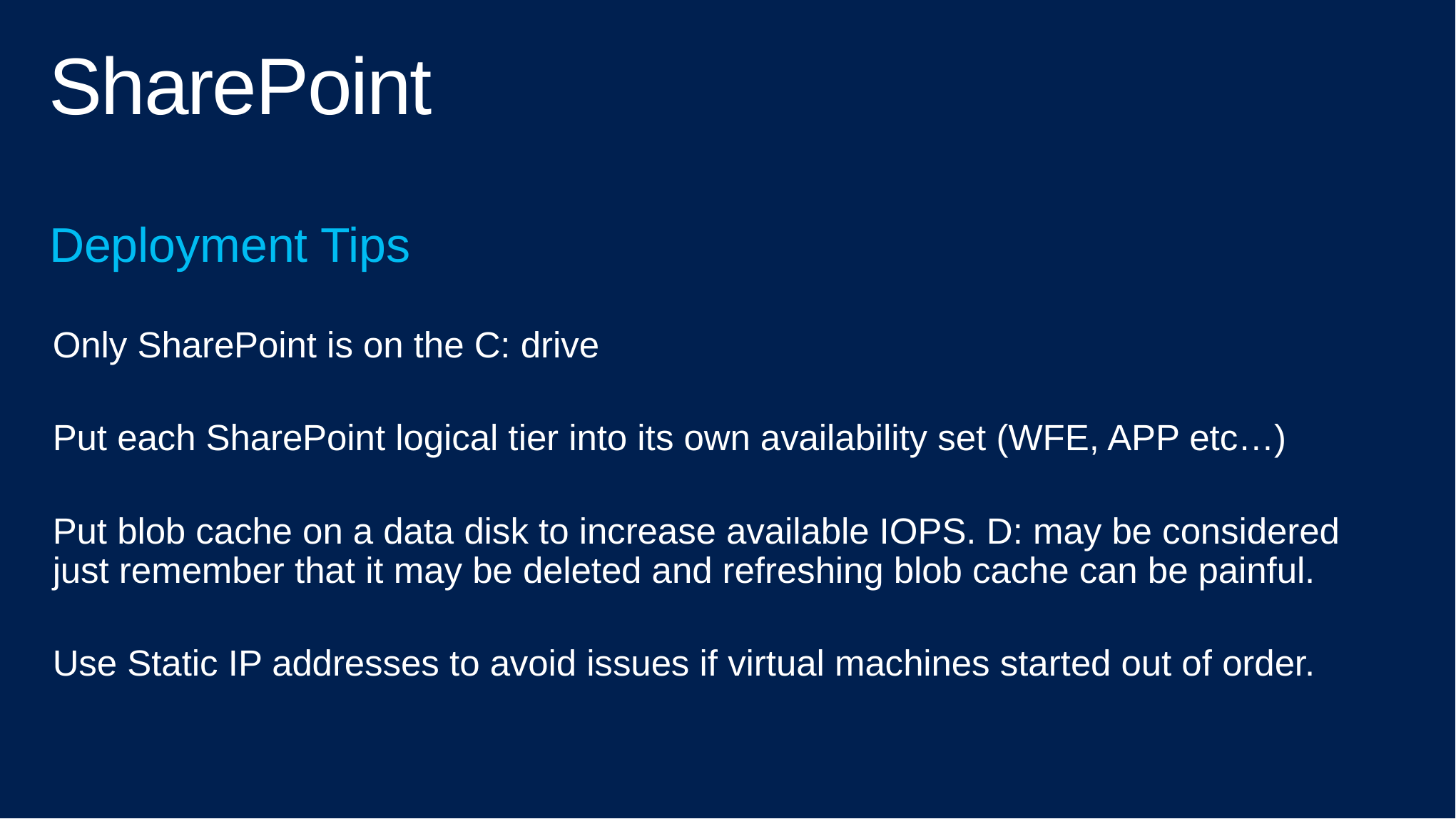

# SharePoint
Deployment Tips

Only SharePoint is on the C: drive

Put each SharePoint logical tier into its own availability set (WFE, APP etc…)

Put blob cache on a data disk to increase available IOPS. D: may be considered just remember that it may be deleted and refreshing blob cache can be painful.

Use Static IP addresses to avoid issues if virtual machines started out of order.